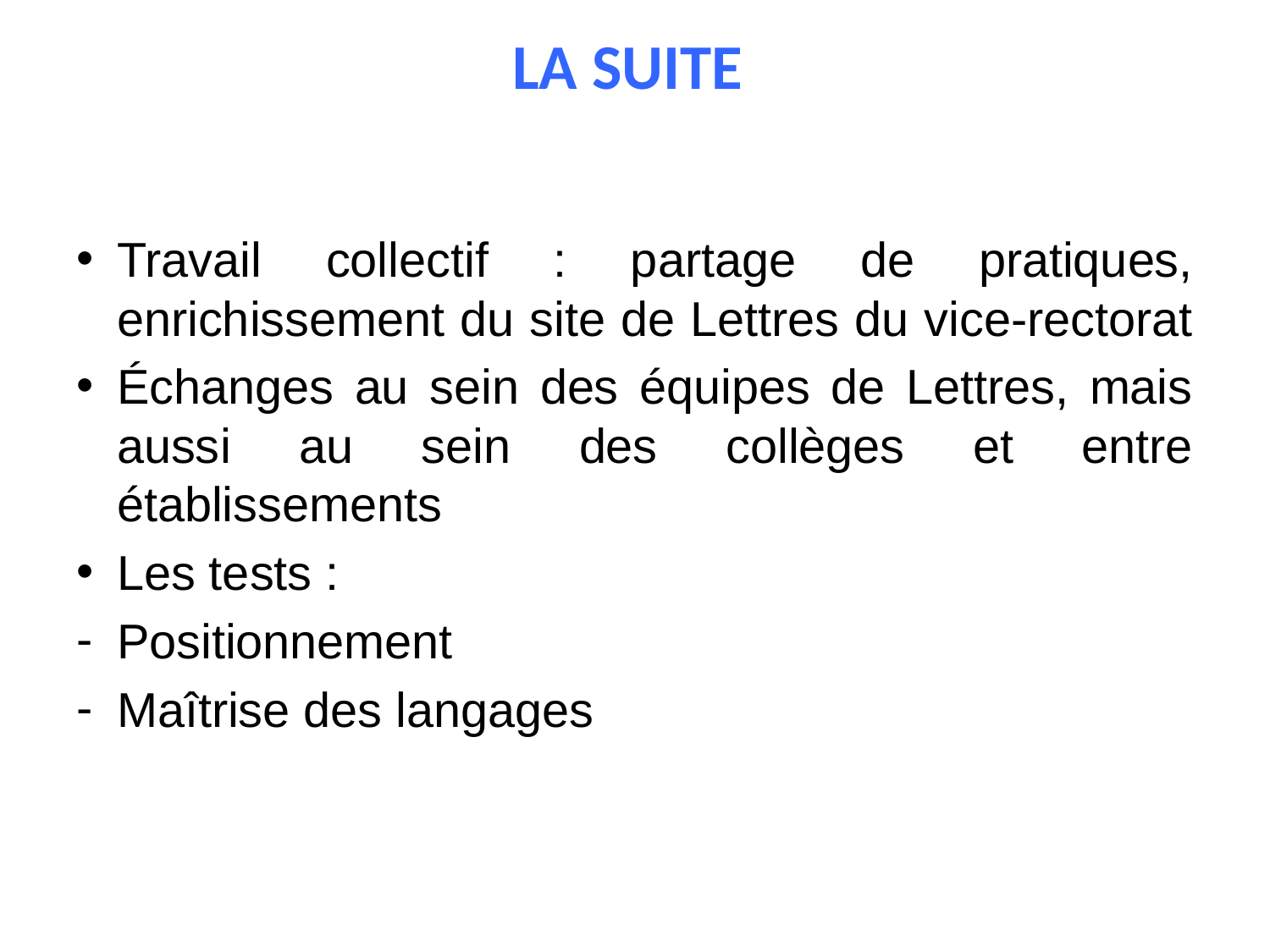

# LA SUITE
Travail collectif : partage de pratiques, enrichissement du site de Lettres du vice-rectorat
Échanges au sein des équipes de Lettres, mais aussi au sein des collèges et entre établissements
Les tests :
Positionnement
Maîtrise des langages